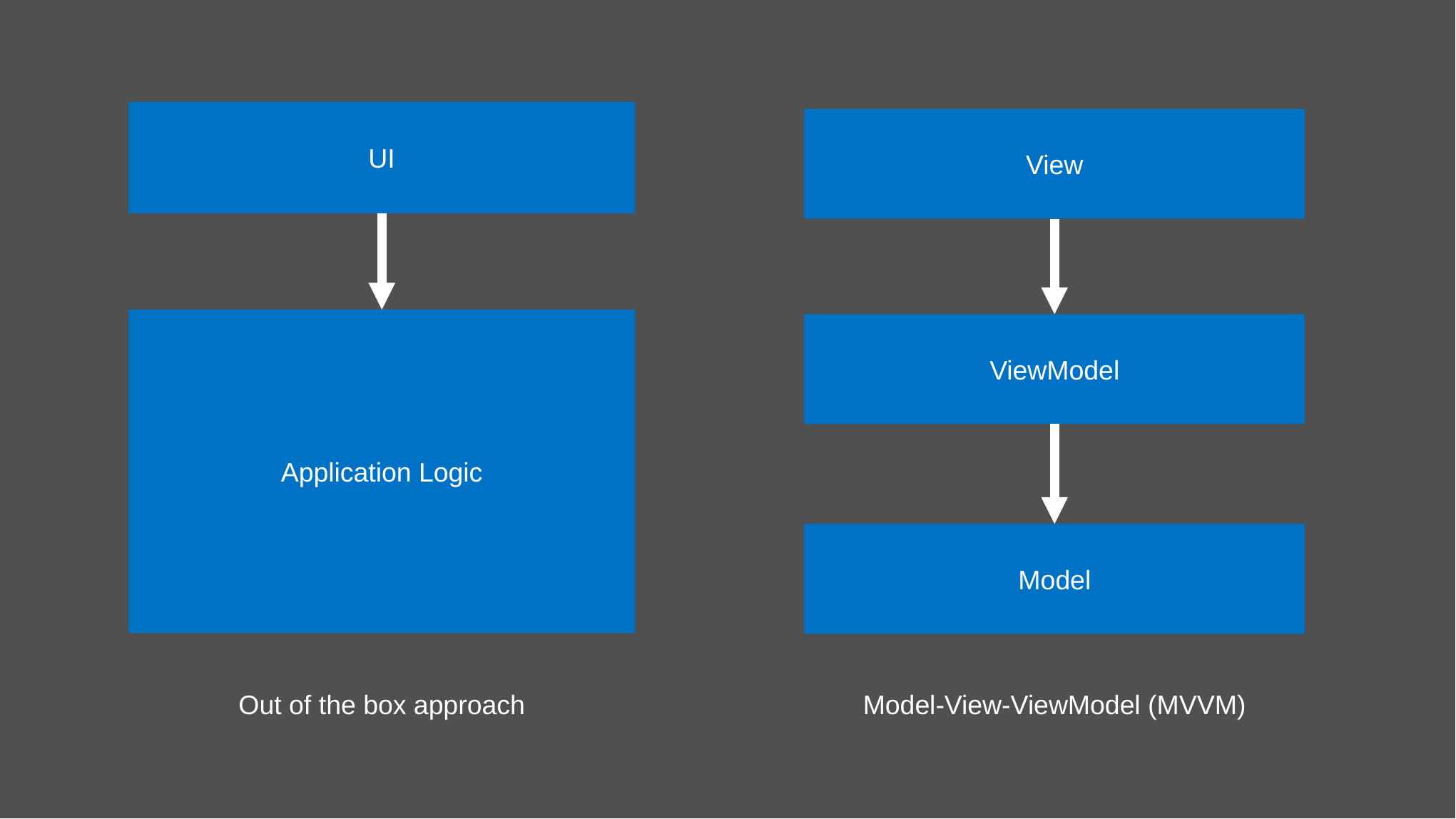

UI
Application Logic
Out of the box approach
View
ViewModel
Model
Model-View-ViewModel (MVVM)